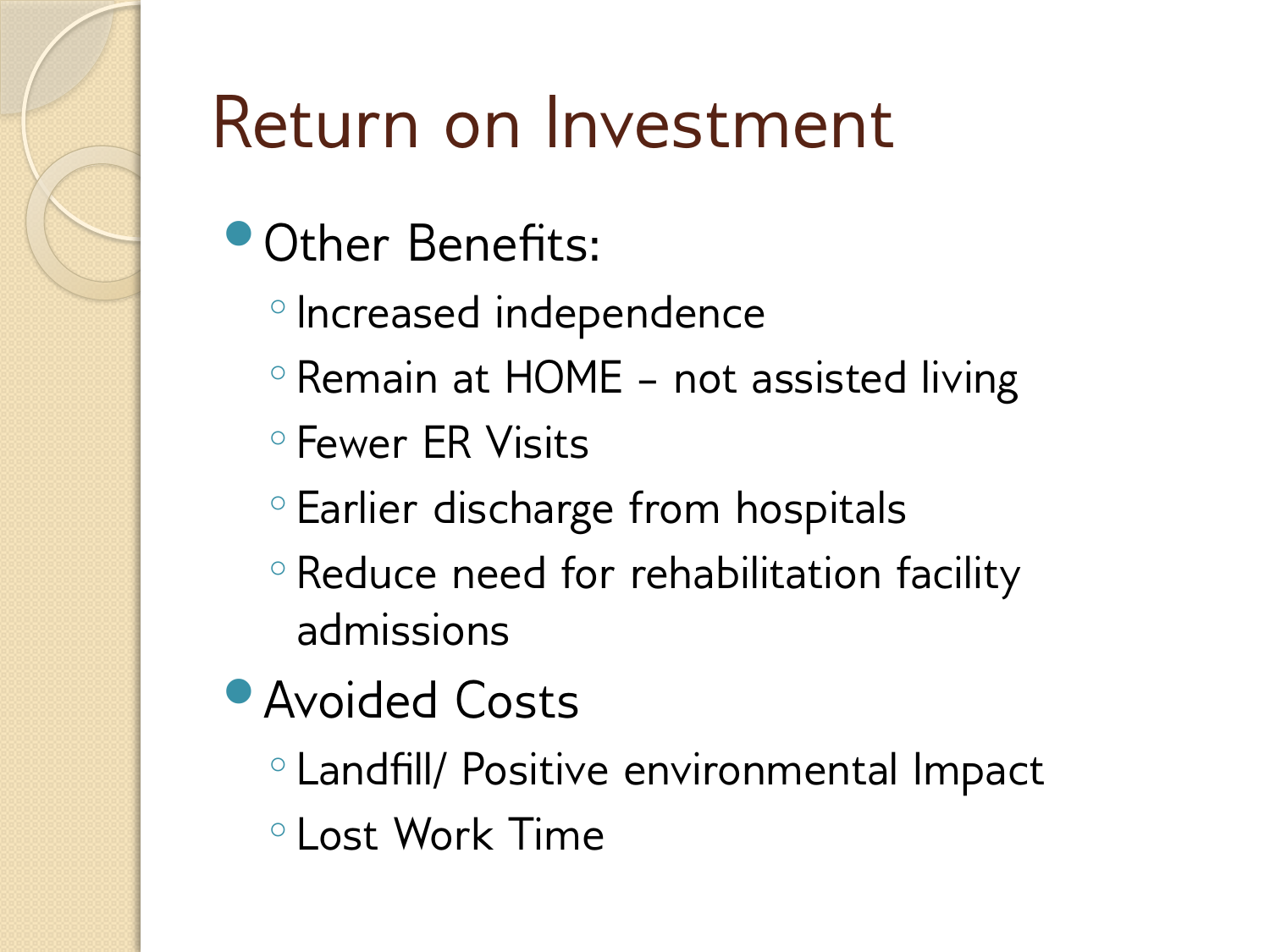

# Return on Investment
Other Benefits:
Increased independence
Remain at HOME – not assisted living
Fewer ER Visits
Earlier discharge from hospitals
Reduce need for rehabilitation facility admissions
Avoided Costs
Landfill/ Positive environmental Impact
Lost Work Time